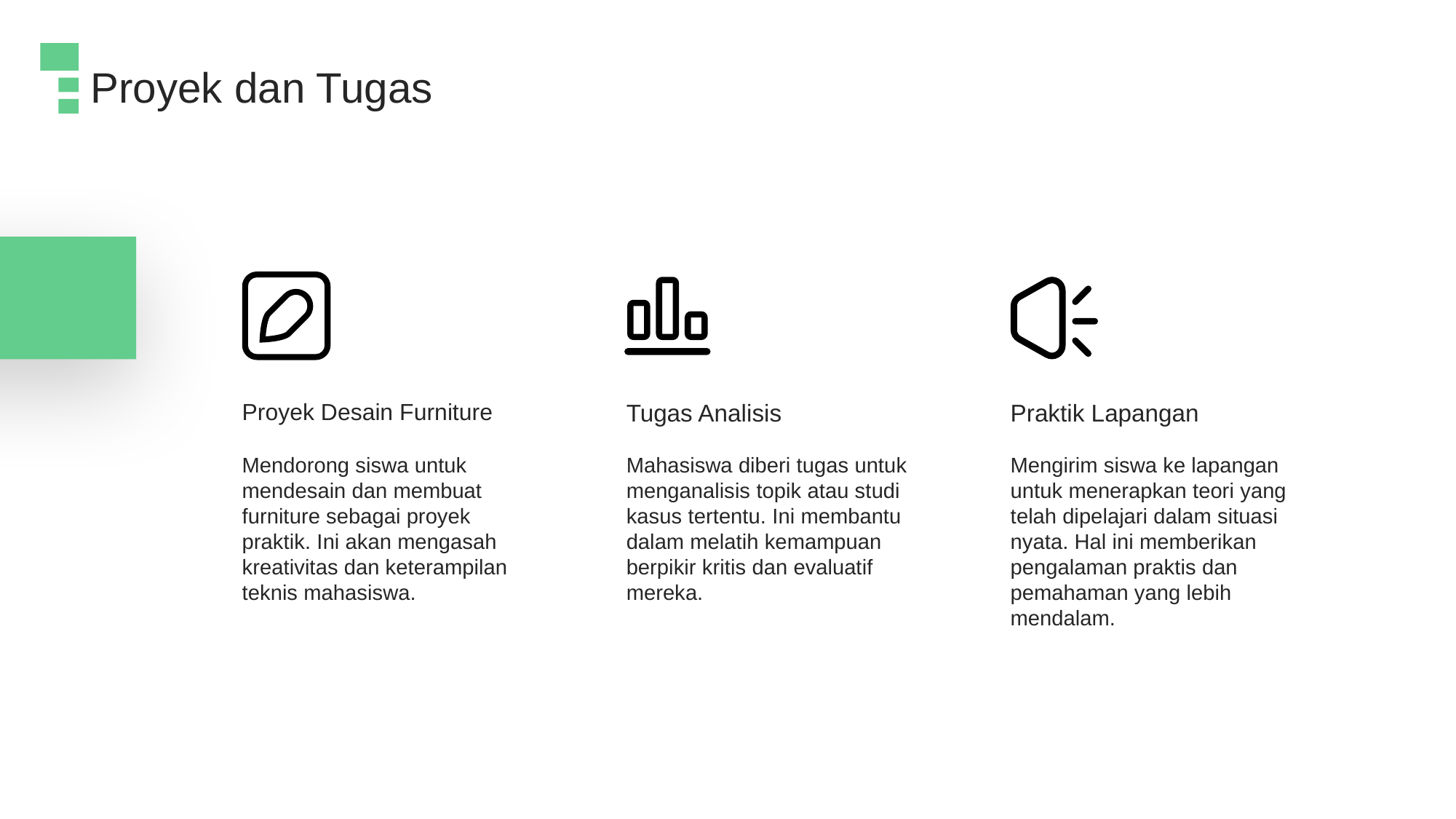

Proyek dan Tugas

Proyek Desain Furniture
Tugas Analisis
Praktik Lapangan
Mahasiswa diberi tugas untuk menganalisis topik atau studi kasus tertentu. Ini membantu dalam melatih kemampuan berpikir kritis dan evaluatif mereka.
Mengirim siswa ke lapangan untuk menerapkan teori yang telah dipelajari dalam situasi nyata. Hal ini memberikan pengalaman praktis dan pemahaman yang lebih mendalam.
Mendorong siswa untuk mendesain dan membuat furniture sebagai proyek praktik. Ini akan mengasah kreativitas dan keterampilan teknis mahasiswa.